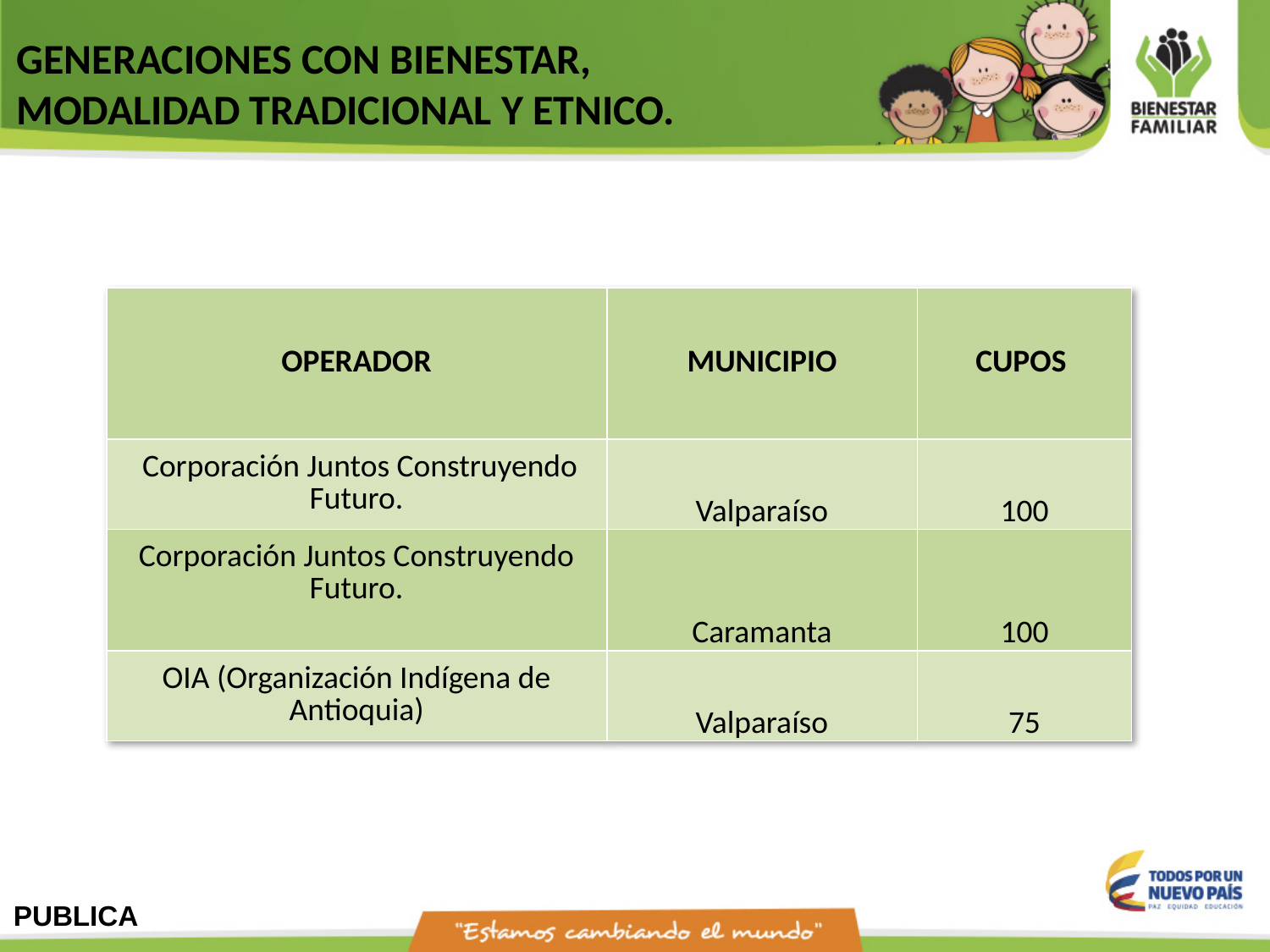

GENERACIONES CON BIENESTAR,
MODALIDAD TRADICIONAL Y ETNICO.
| OPERADOR | MUNICIPIO | CUPOS |
| --- | --- | --- |
| Corporación Juntos Construyendo Futuro. | Valparaíso | 100 |
| Corporación Juntos Construyendo Futuro. | Caramanta | 100 |
| OIA (Organización Indígena de Antioquia) | Valparaíso | 75 |
PUBLICA